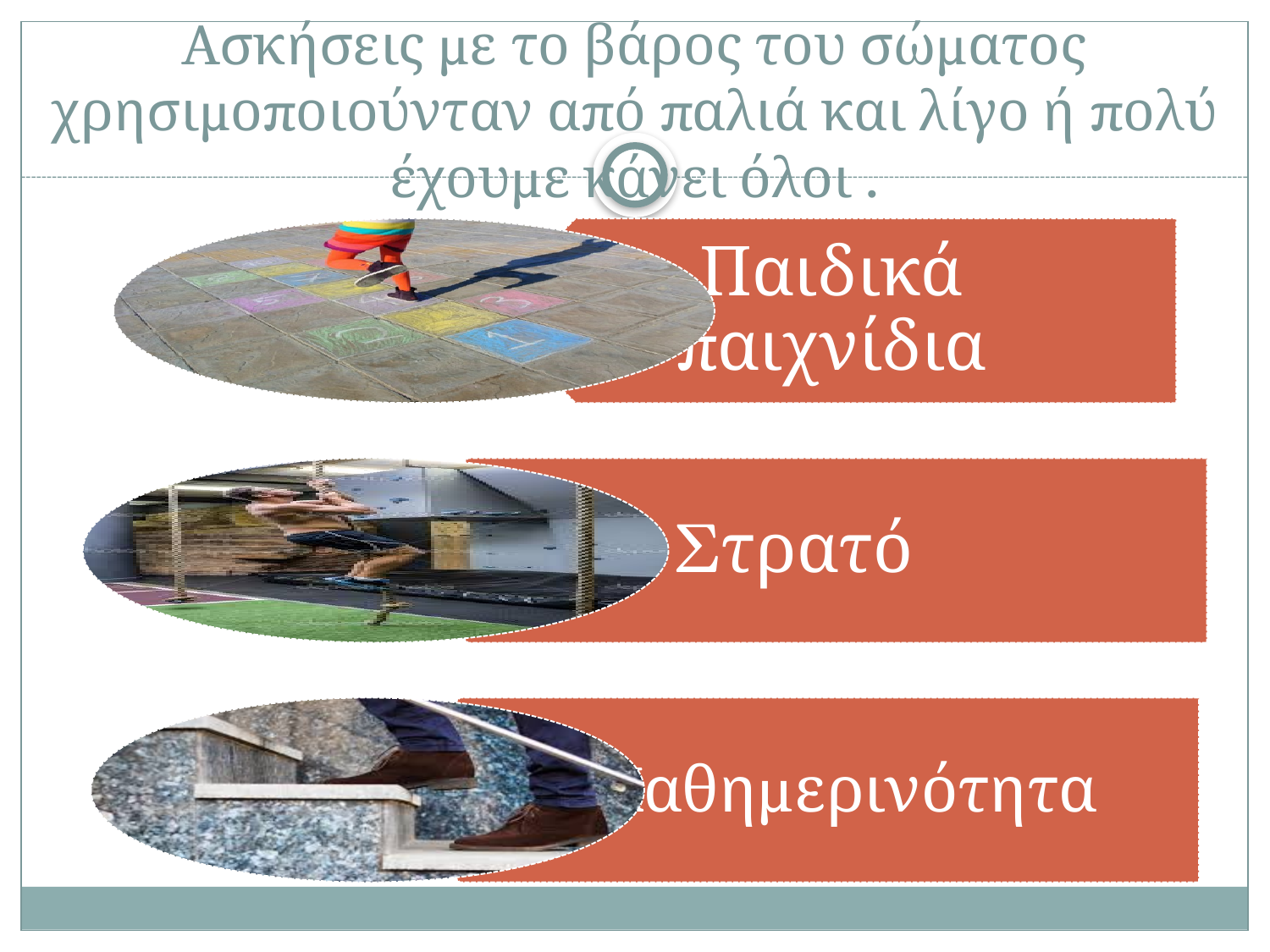

# Ασκήσεις με το βάρος του σώματος χρησιμοποιούνταν από παλιά και λίγο ή πολύ έχουμε κάνει όλοι .
Παιδικά παιχνίδια
Στρατό
        Καθημερινότητα